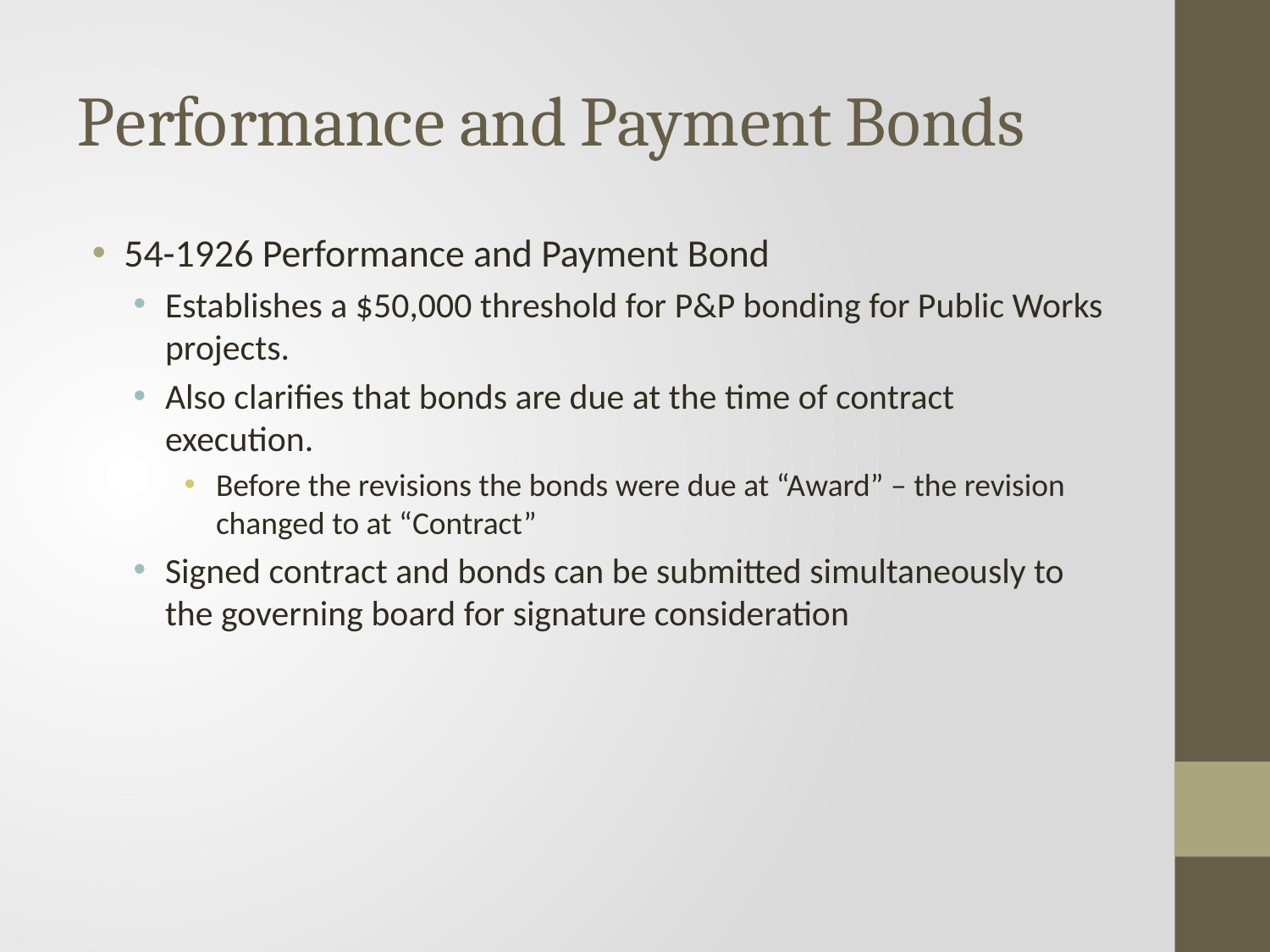

# Performance and Payment Bonds
54-1926 Performance and Payment Bond
Establishes a $50,000 threshold for P&P bonding for Public Works projects.
Also clarifies that bonds are due at the time of contract execution.
Before the revisions the bonds were due at “Award” – the revision changed to at “Contract”
Signed contract and bonds can be submitted simultaneously to the governing board for signature consideration